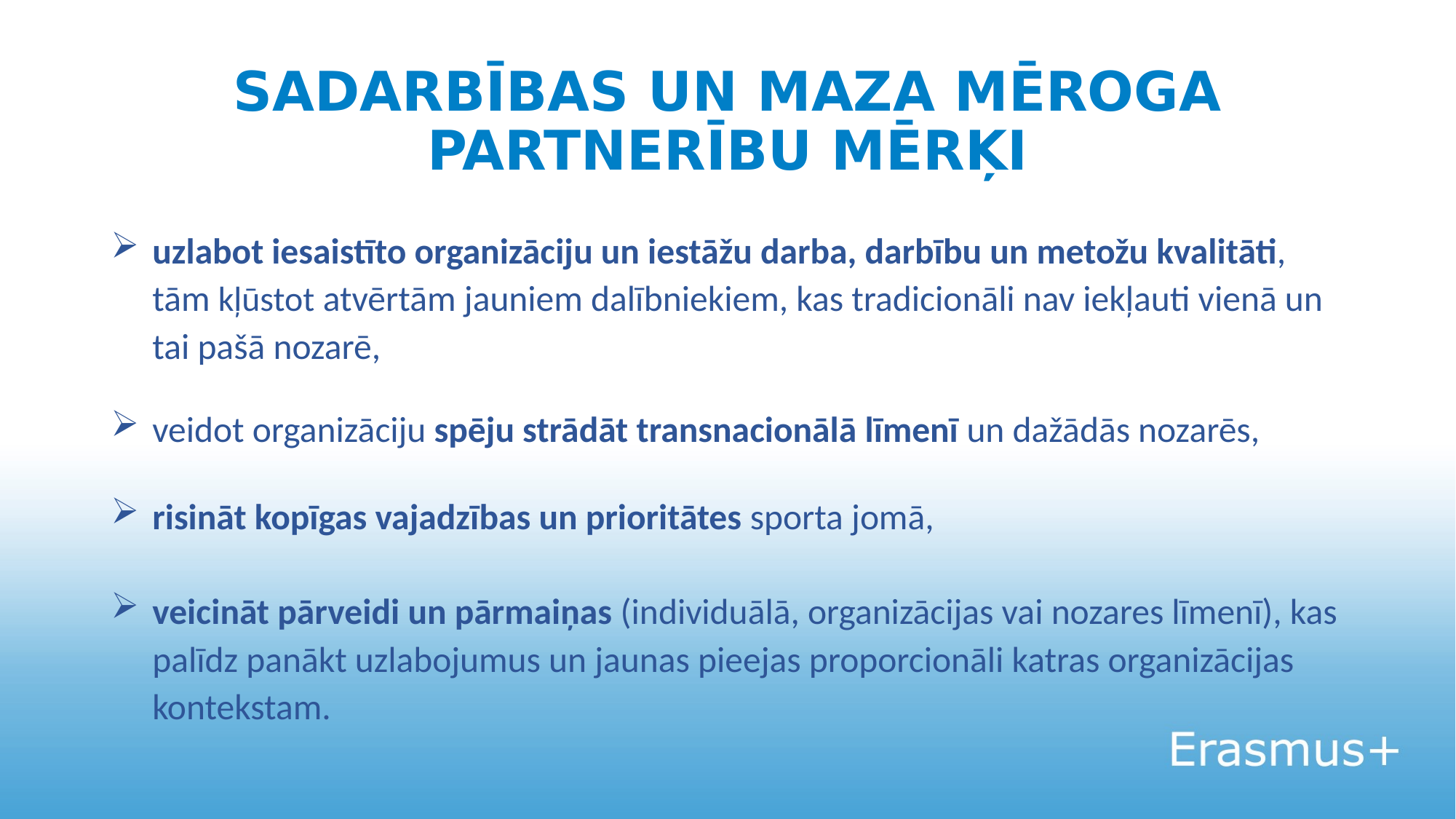

# SADARBĪBAS UN MAZA MĒROGA PARTNERĪBU MĒRĶI
uzlabot iesaistīto organizāciju un iestāžu darba, darbību un metožu kvalitāti, tām kļūstot atvērtām jauniem dalībniekiem, kas tradicionāli nav iekļauti vienā un tai pašā nozarē,

veidot organizāciju spēju strādāt transnacionālā līmenī un dažādās nozarēs,

risināt kopīgas vajadzības un prioritātes sporta jomā,

veicināt pārveidi un pārmaiņas (individuālā, organizācijas vai nozares līmenī), kas palīdz panākt uzlabojumus un jaunas pieejas proporcionāli katras organizācijas kontekstam.